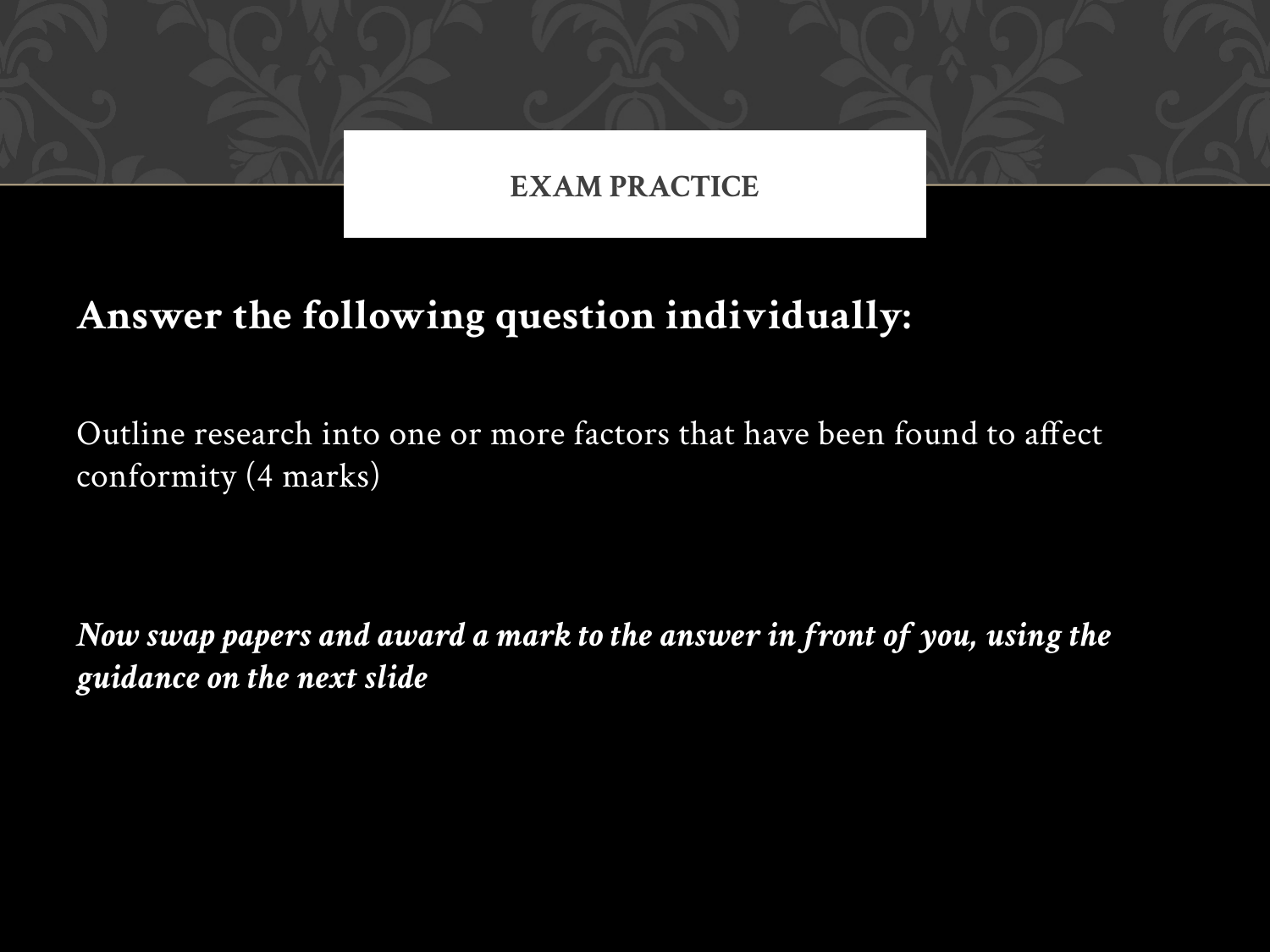

# Exam Practice
Answer the following question individually:

Outline research into one or more factors that have been found to affect conformity (4 marks)

Now swap papers and award a mark to the answer in front of you, using the guidance on the next slide